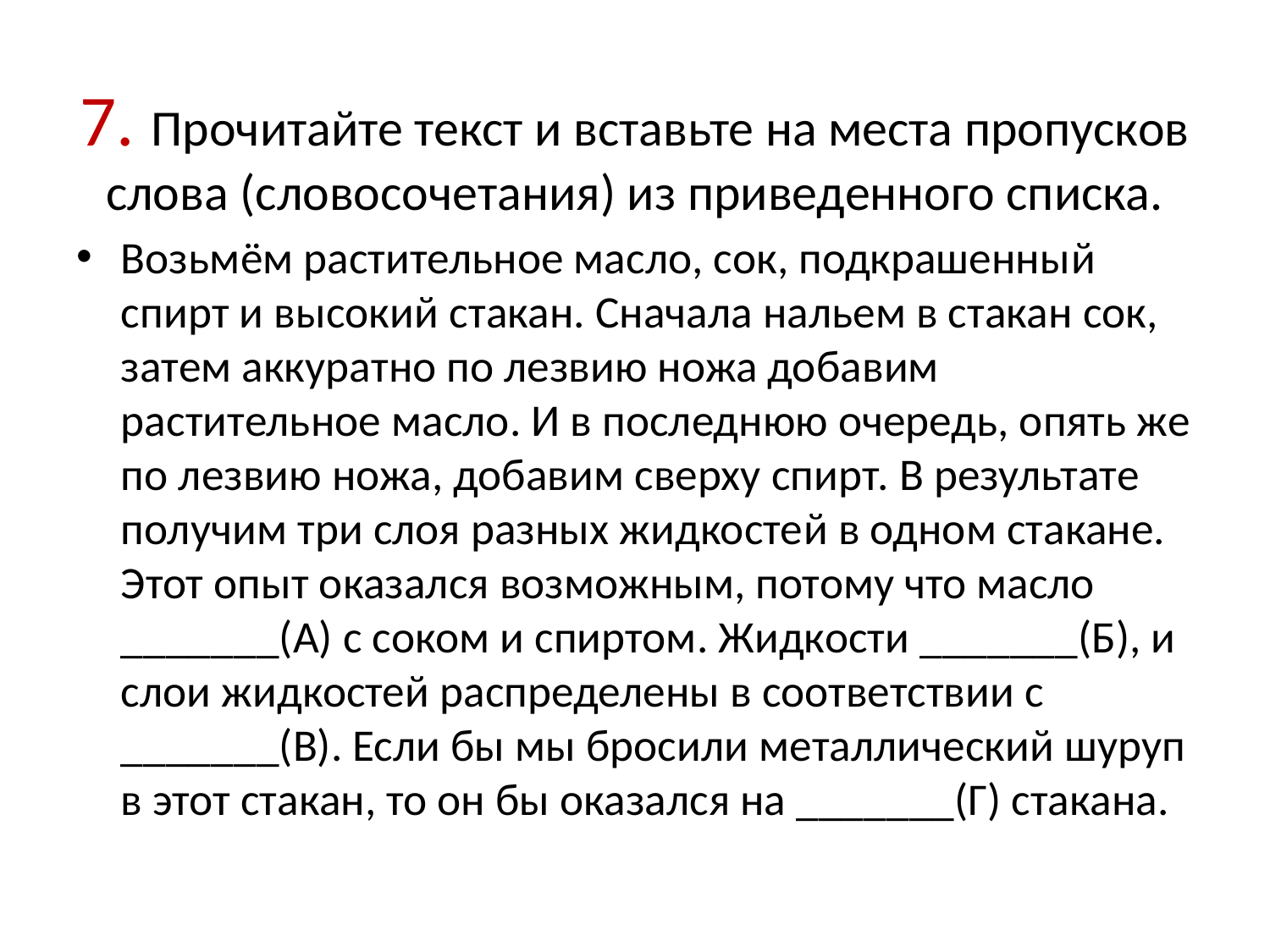

# 7. Прочитайте текст и вставьте на места пропусков слова (словосочетания) из приведенного списка.
Возьмём растительное масло, сок, подкрашенный спирт и высокий стакан. Сначала нальем в стакан сок, затем аккуратно по лезвию ножа добавим растительное масло. И в последнюю очередь, опять же по лезвию ножа, добавим сверху спирт. В результате получим три слоя разных жидкостей в одном стакане. Этот опыт оказался возможным, потому что масло _______(А) с соком и спиртом. Жидкости _______(Б), и слои жидкостей распределены в соответствии с _______(В). Если бы мы бросили металлический шуруп в этот стакан, то он бы оказался на _______(Г) стакана.